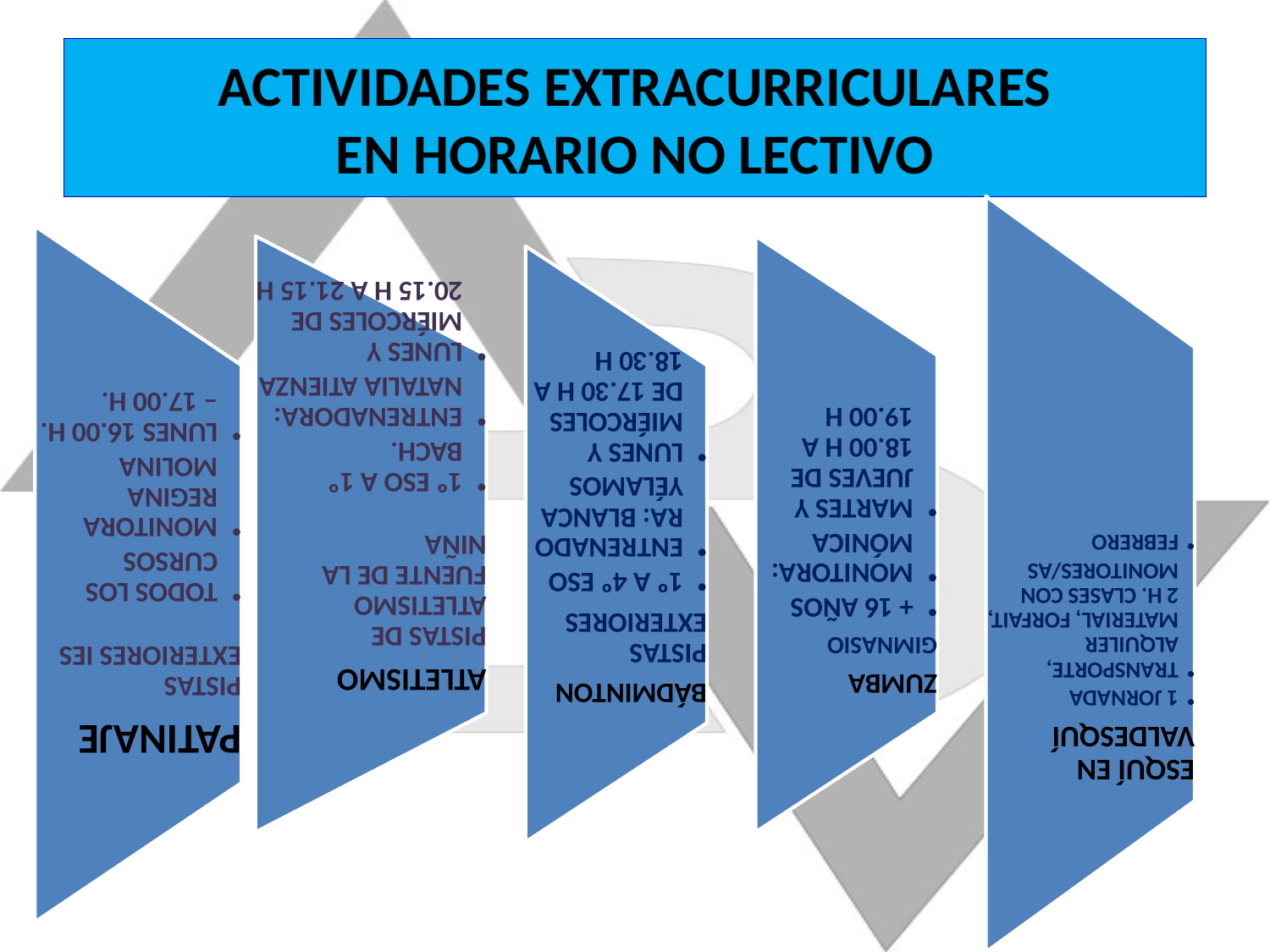

# ACTIVIDADES EXTRACURRICULARES EN HORARIO NO LECTIVO
PATINAJE
PISTAS EXTERIORES IES

TODOS LOS CURSOS
MONITORA REGINA MOLINA
LUNES 16.00 H. – 17.00 H.
ATLETISMO
PISTAS DE ATLETISMO  FUENTE DE LA NIÑA

1º ESO A 1º BACH.
ENTRENADORA: NATALIA ATIENZA
LUNES Y MIÉRCOLES DE 20.15 H A 21.15 H

ESQUÍ EN VALDESQUÍ
1 JORNADA
TRANSPORTE, ALQUILER MATERIAL, FORFAIT, 2 H. CLASES CON MONITORES/AS
FEBRERO
BÁDMINTON
PISTAS EXTERIORES
1º A 4º ESO
ENTRENADORA: BLANCA YÉLAMOS
LUNES Y MIÉRCOLES DE 17.30 H A 18.30 H

ZUMBA
GIMNASIO
+ 16 AÑOS
MONITORA: MÓNICA
MARTES Y JUEVES DE 18.00 H A 19.00 H